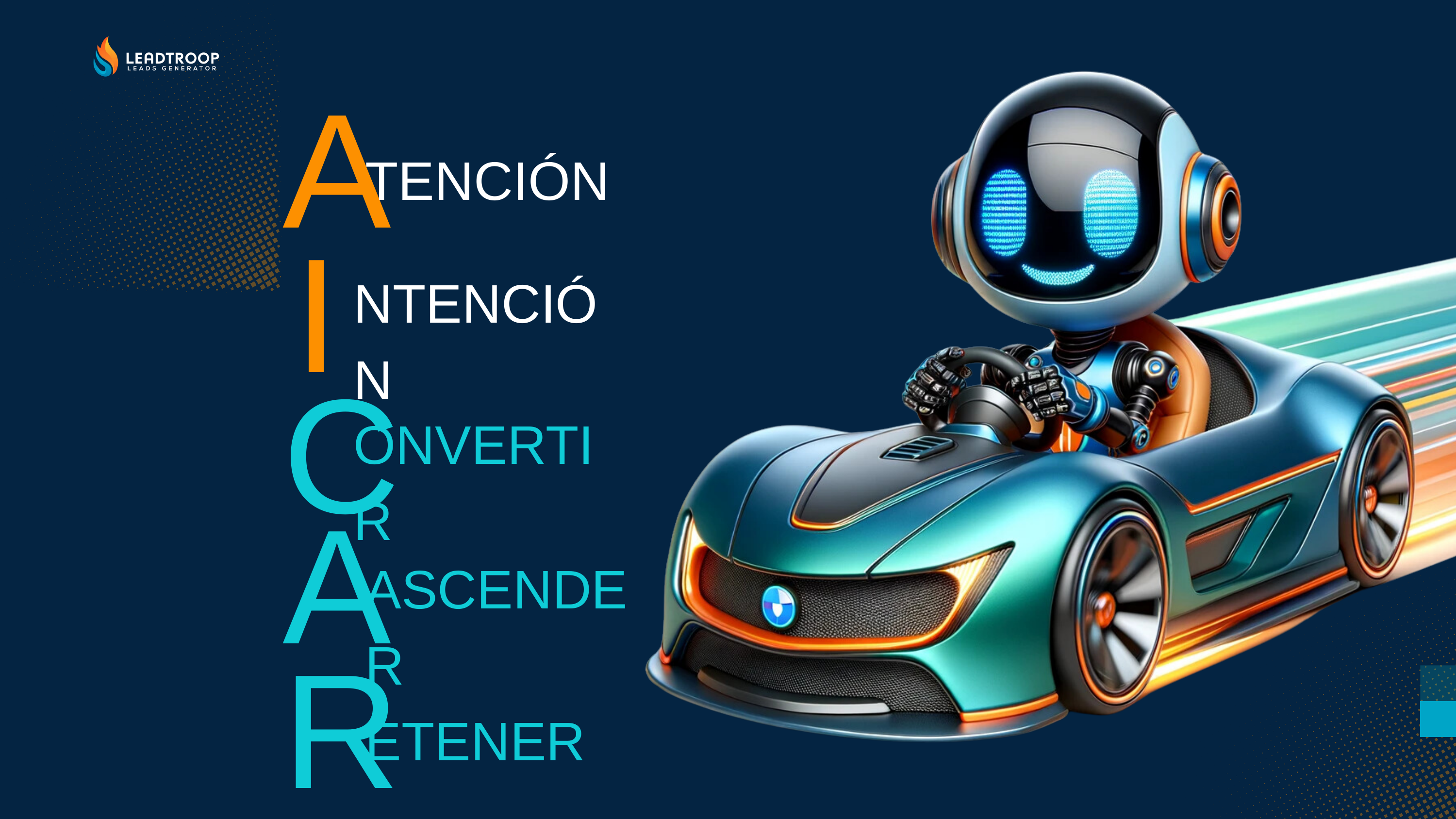

A
TENCIÓN
I
NTENCIÓN
C
ONVERTIR
A

ASCENDER
R

ETENER